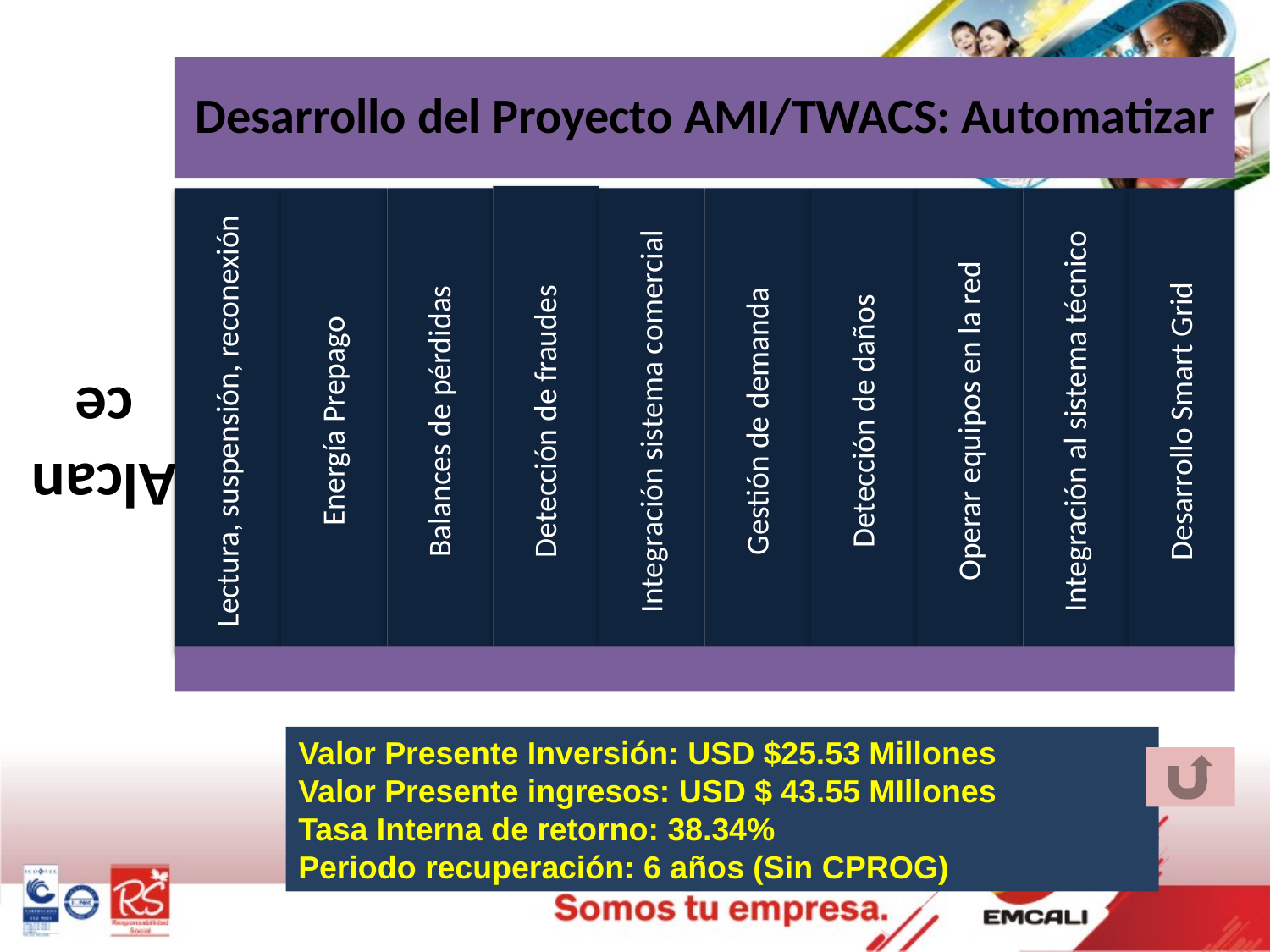

# Alcance
Desarrollo del Proyecto AMI/TWACS: Automatizar
Lectura, suspensión, reconexión
Energía Prepago
Balances de pérdidas
Detección de fraudes
Integración sistema comercial
Gestión de demanda
Detección de daños
Operar equipos en la red
Integración al sistema técnico
Desarrollo Smart Grid
Valor Presente Inversión: USD $25.53 Millones
Valor Presente ingresos: USD $ 43.55 MIllones
Tasa Interna de retorno: 38.34%
Periodo recuperación: 6 años (Sin CPROG)